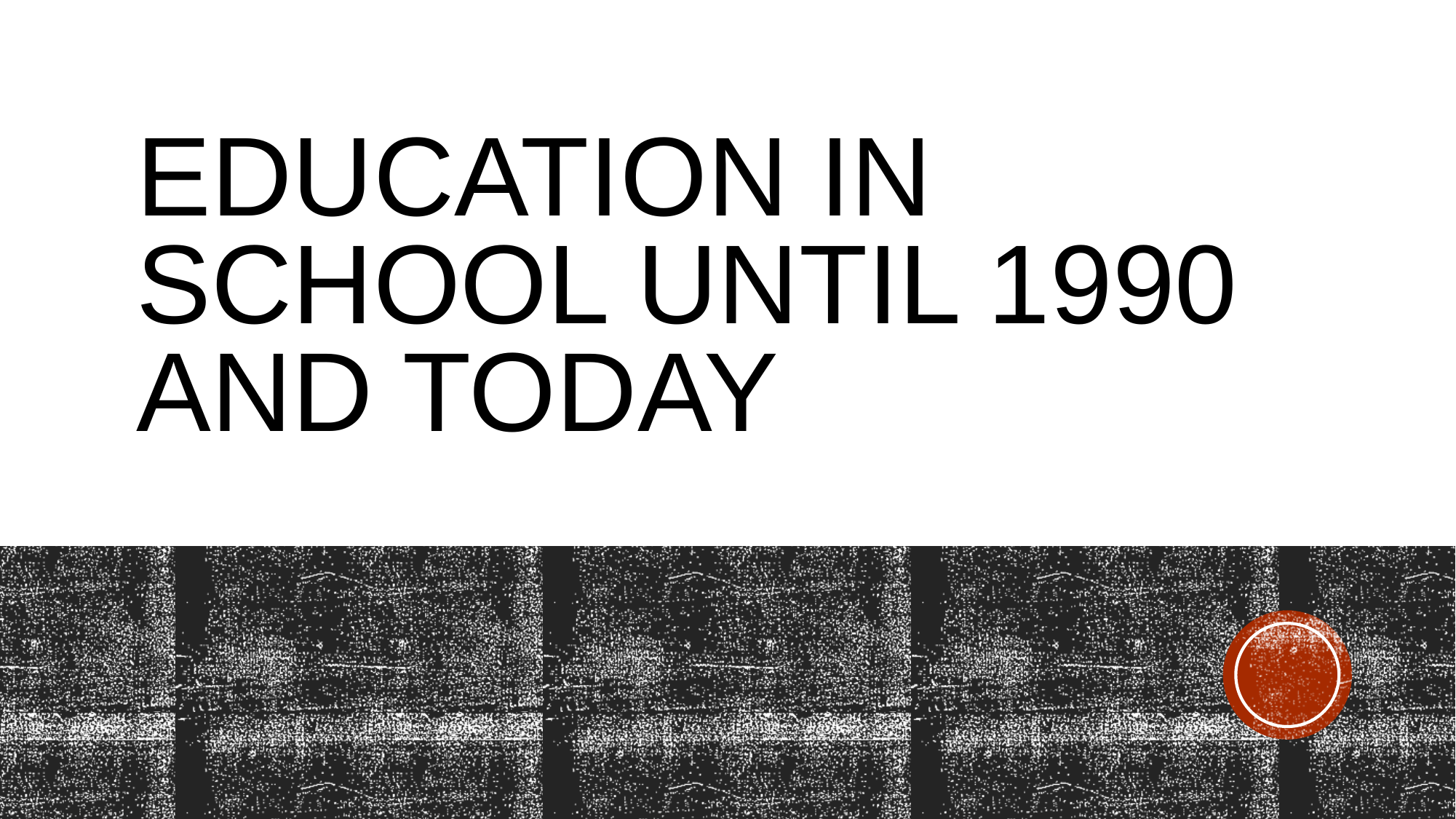

# Education in school until 1990 and today